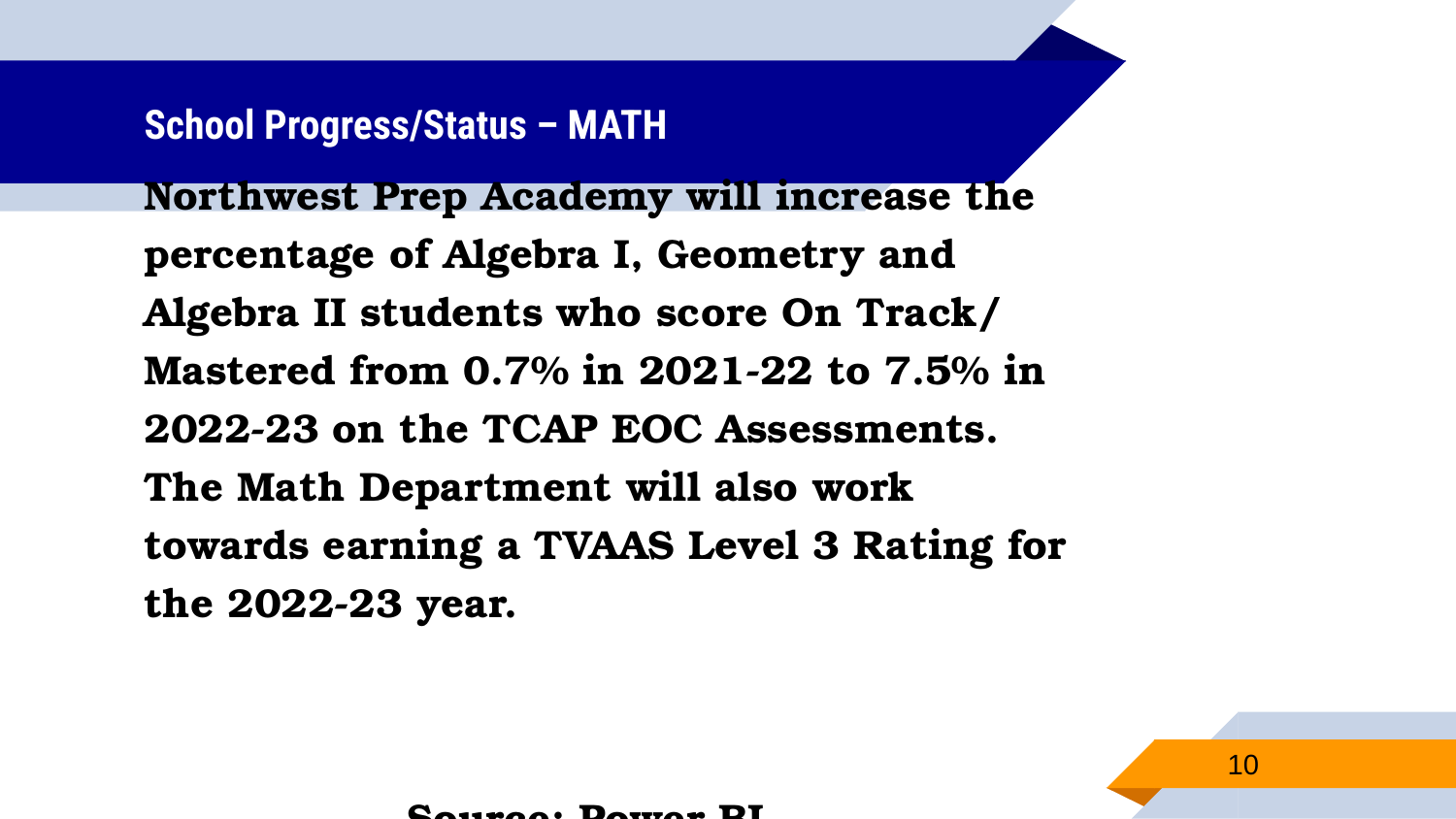

# School Progress/Status – MATH
Incr

Northwest Prep Academy will increase the percentage of Algebra I, Geometry and Algebra II students who score On Track/ Mastered from 0.7% in 2021-22 to 7.5% in 2022-23 on the TCAP EOC Assessments. The Math Department will also work towards earning a TVAAS Level 3 Rating for the 2022-23 year.

                   Source: Power BI
astered from 0.7% in 2021-22 to 7.5% in 2022-23 on the TCAP EOC Assessments. The Math Department will also work towards earning a TVAAS Level 3 Rating for the 2022-23 year.

                               Source: Power BI
I, Geometry and Algebra II students who score On Track/ Mastered from 0.7% in 2021-22 to 7.5% in 2022-23 on the TCAP EOC Assessments. The Math Department will also work towards earning a TVAAS Level 3 Rating for the 2022-23 year.

                               Source: Power BI

10